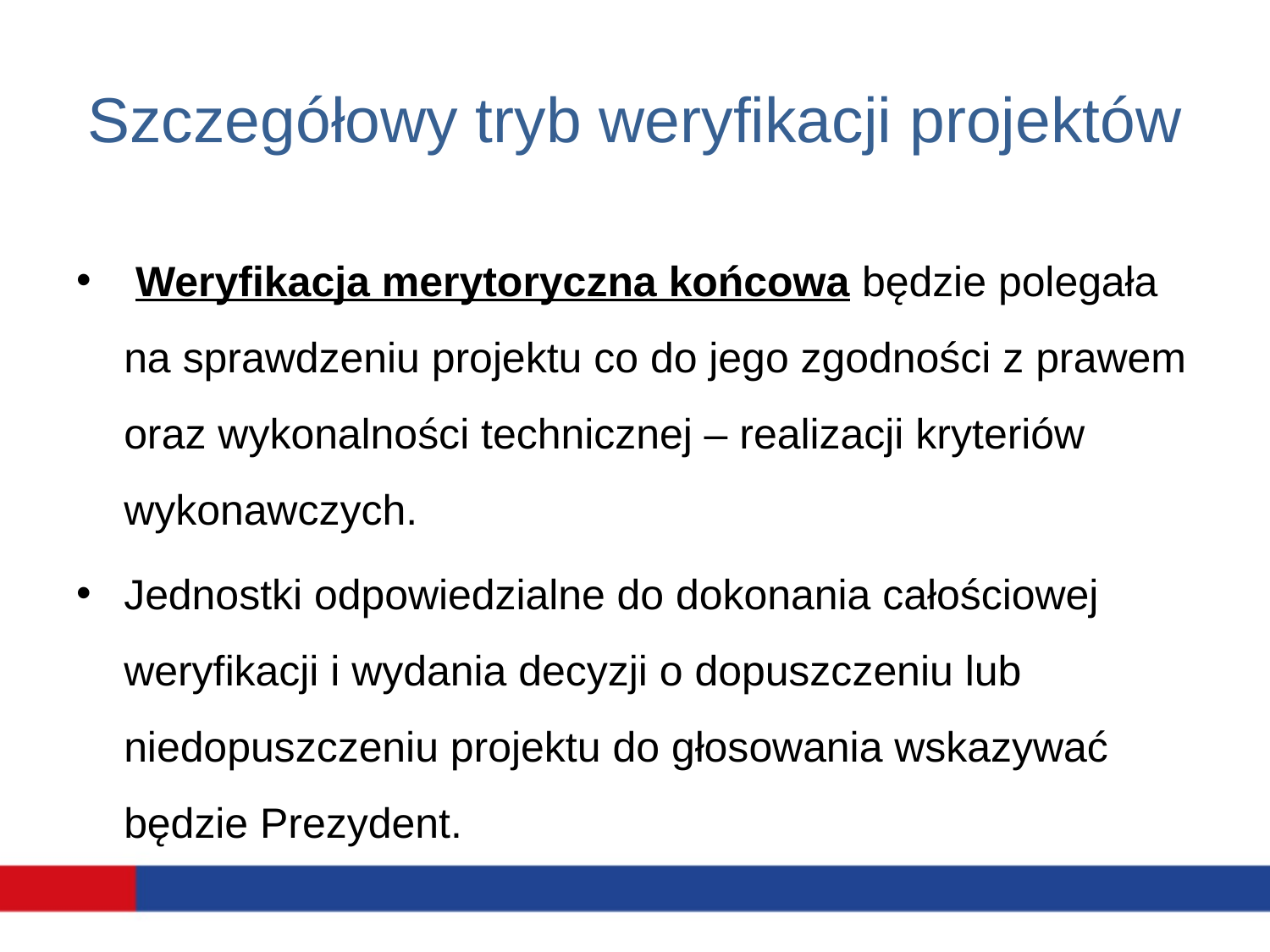

# Szczegółowy tryb weryfikacji projektów
 Weryfikacja merytoryczna końcowa będzie polegała na sprawdzeniu projektu co do jego zgodności z prawem oraz wykonalności technicznej – realizacji kryteriów wykonawczych.
Jednostki odpowiedzialne do dokonania całościowej weryfikacji i wydania decyzji o dopuszczeniu lub niedopuszczeniu projektu do głosowania wskazywać będzie Prezydent.